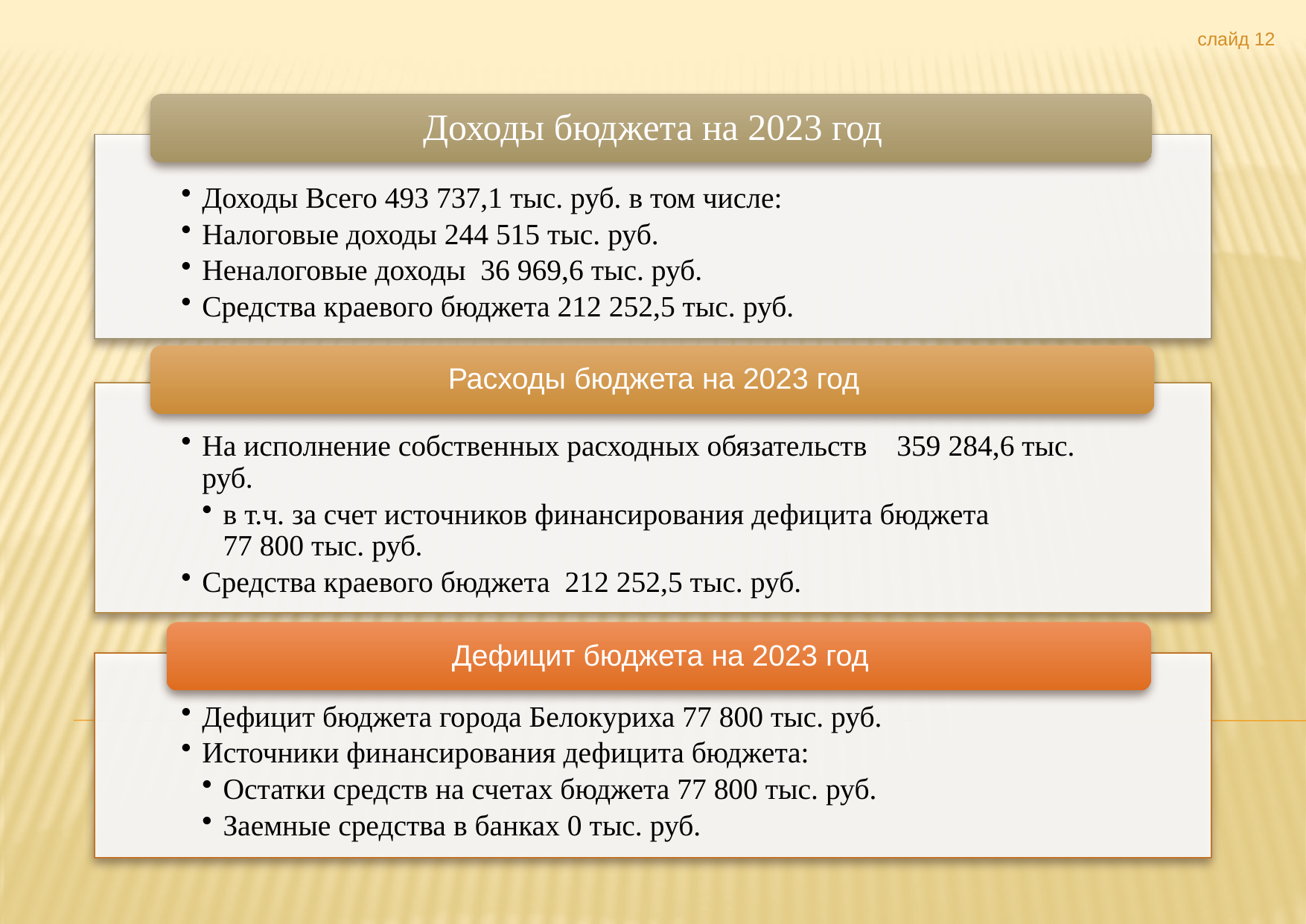

слайд 12
Доходы Всего 493 737,1 тыс. руб. в том числе:
Налоговые доходы 244 515 тыс. руб.
Неналоговые доходы  36 969,6 тыс. руб.
Средства краевого бюджета 212 252,5 тыс. руб.
Доходы бюджета на 2023 год
На исполнение собственных расходных обязательств    359 284,6 тыс. руб.
в т.ч. за счет источников финансирования дефицита бюджета                77 800 тыс. руб.
Средства краевого бюджета  212 252,5 тыс. руб.
Расходы бюджета на 2023 год
Дефицит бюджета города Белокуриха 77 800 тыс. руб.
Источники финансирования дефицита бюджета:
Остатки средств на счетах бюджета 77 800 тыс. руб.
Заемные средства в банках 0 тыс. руб.
Дефицит бюджета на 2023 год